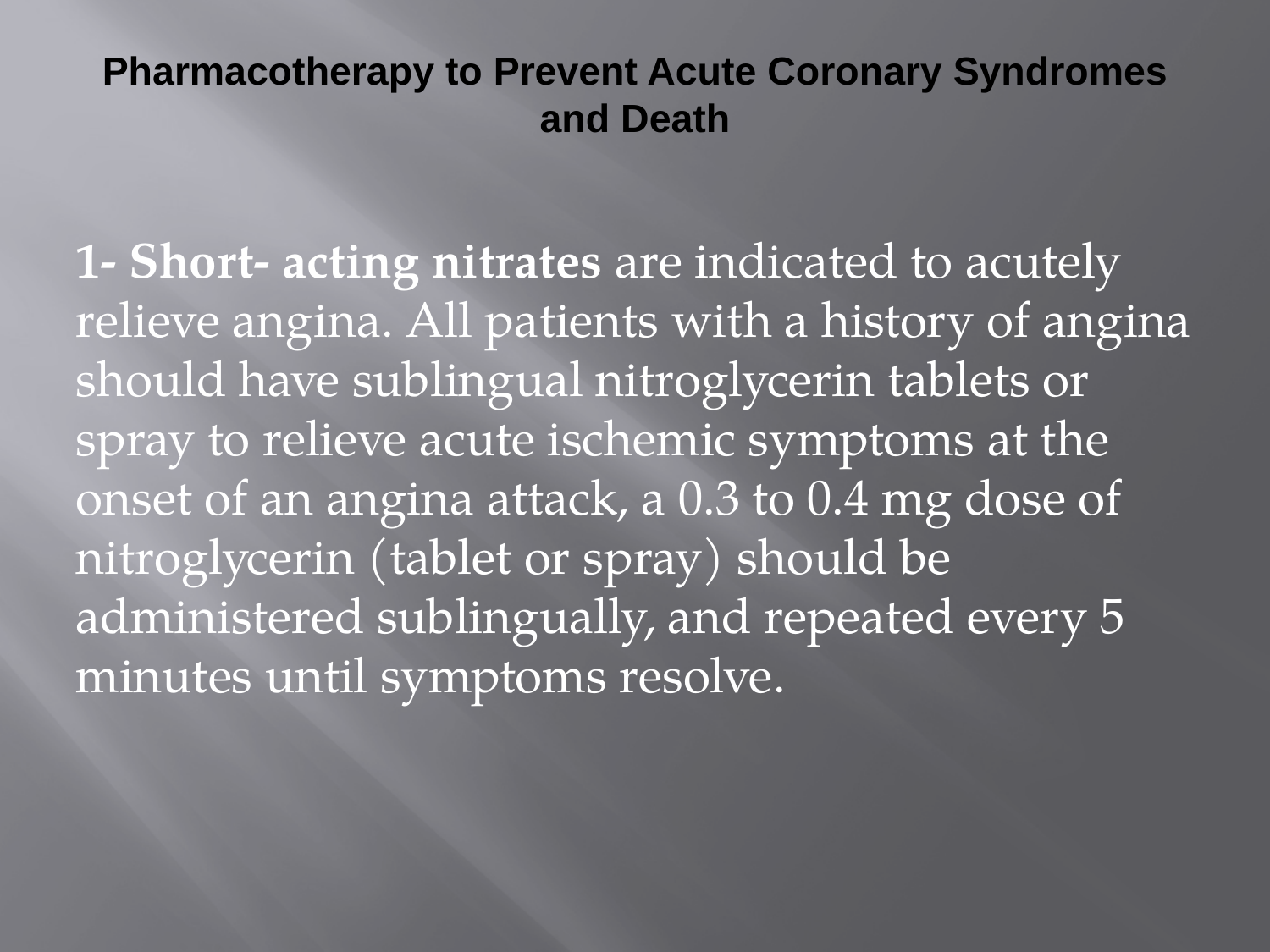

# Pharmacotherapy to Prevent Acute Coronary Syndromes and Death
1- Short- acting nitrates are indicated to acutely relieve angina. All patients with a history of angina should have sublingual nitroglycerin tablets or spray to relieve acute ischemic symptoms at the onset of an angina attack, a 0.3 to 0.4 mg dose of nitroglycerin (tablet or spray) should be administered sublingually, and repeated every 5 minutes until symptoms resolve.